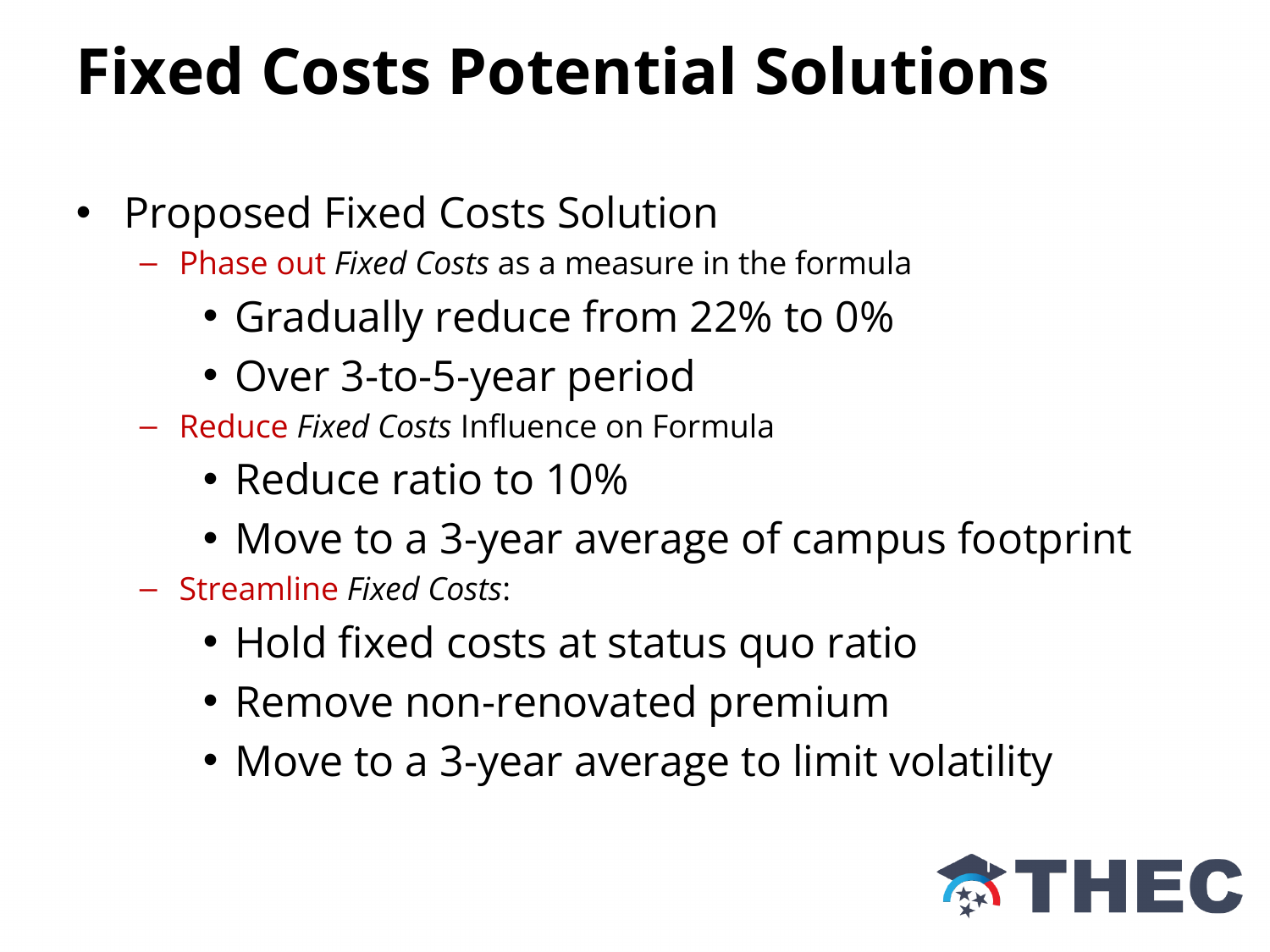

Fixed Costs Potential Solutions
Proposed Fixed Costs Solution
Phase out Fixed Costs as a measure in the formula
Gradually reduce from 22% to 0%
Over 3-to-5-year period
Reduce Fixed Costs Influence on Formula
Reduce ratio to 10%
Move to a 3-year average of campus footprint
Streamline Fixed Costs:
Hold fixed costs at status quo ratio
Remove non-renovated premium
Move to a 3-year average to limit volatility